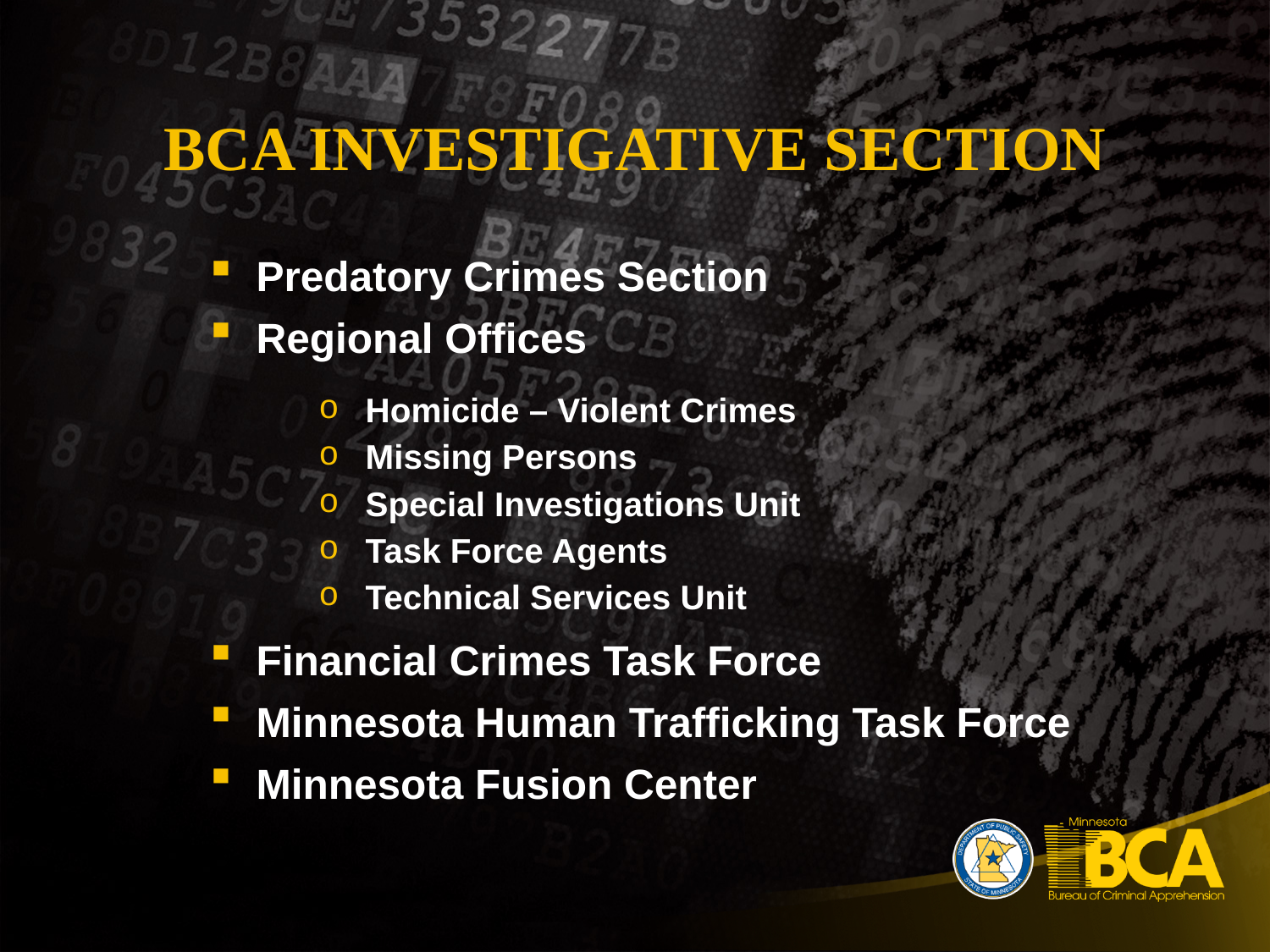

# BCA Investigative Section
Predatory Crimes Section
Regional Offices

Homicide – Violent Crimes
Missing Persons
Special Investigations Unit
Task Force Agents
Technical Services Unit
Financial Crimes Task Force
Minnesota Human Trafficking Task Force
Minnesota Fusion Center